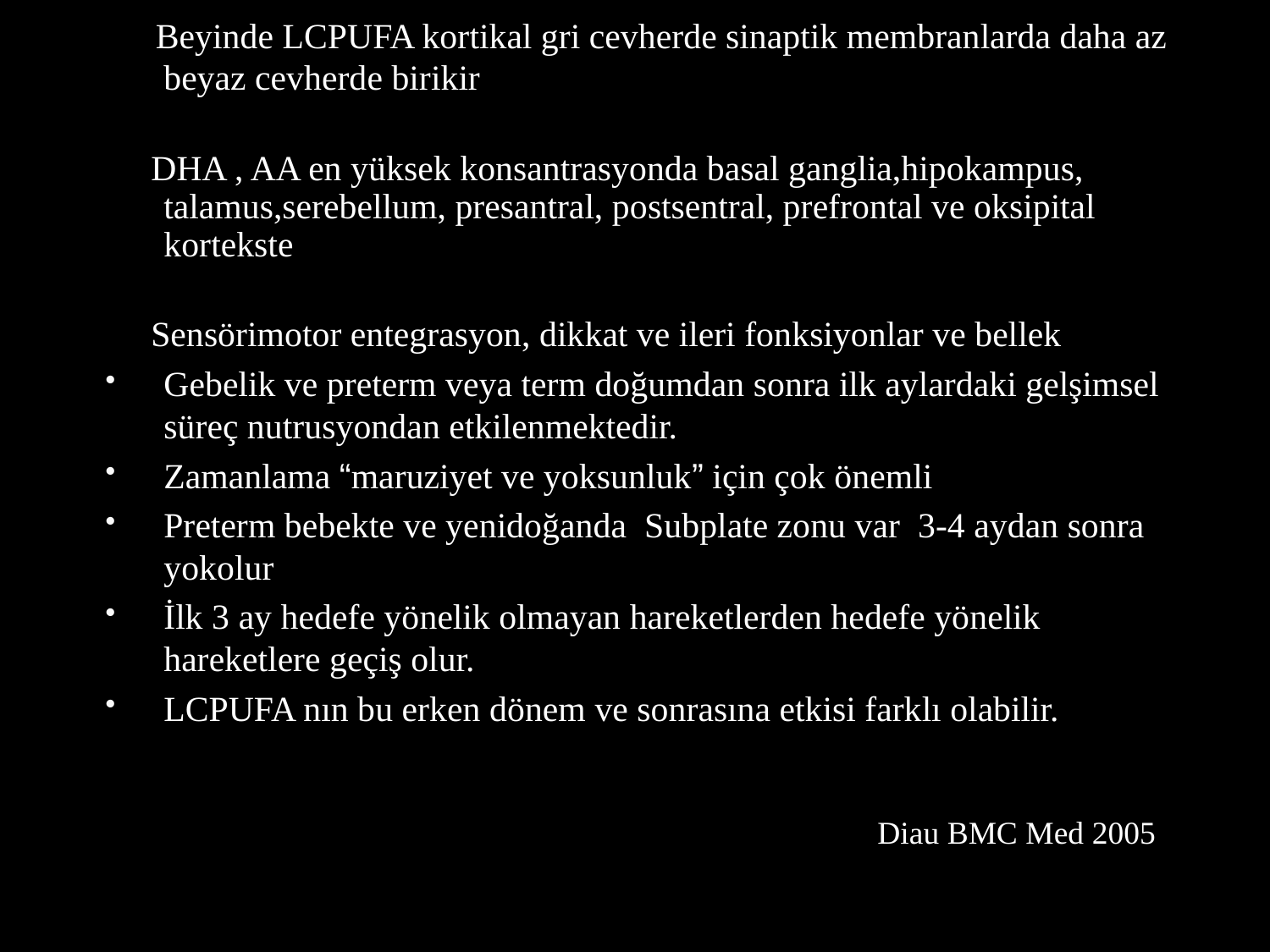

Beyinde LCPUFA kortikal gri cevherde sinaptik membranlarda daha az beyaz cevherde birikir

     DHA , AA en yüksek konsantrasyonda basal ganglia,hipokampus, talamus,serebellum, presantral, postsentral, prefrontal ve oksipital kortekste

     Sensörimotor entegrasyon, dikkat ve ileri fonksiyonlar ve bellek
Gebelik ve preterm veya term doğumdan sonra ilk aylardaki gelşimsel süreç nutrusyondan etkilenmektedir.
Zamanlama “maruziyet ve yoksunluk” için çok önemli
Preterm bebekte ve yenidoğanda  Subplate zonu var  3-4 aydan sonra yokolur
İlk 3 ay hedefe yönelik olmayan hareketlerden hedefe yönelik hareketlere geçiş olur.
LCPUFA nın bu erken dönem ve sonrasına etkisi farklı olabilir.

Diau BMC Med 2005